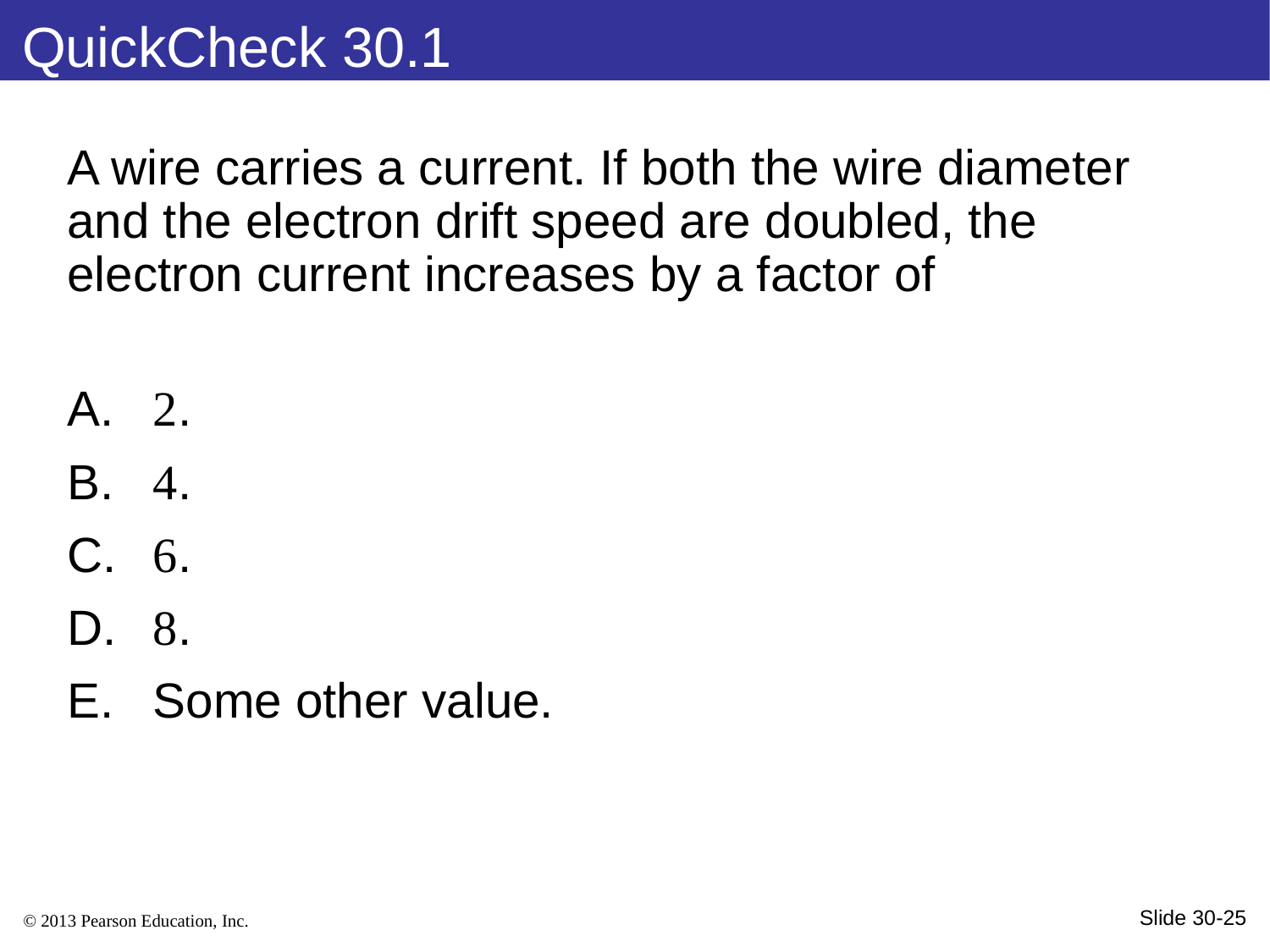

QuickCheck 30.1
A wire carries a current. If both the wire diameter and the electron drift speed are doubled, the electron current increases by a factor of

 2.
 4.
 6.
 8.
 Some other value.
Slide 30-25